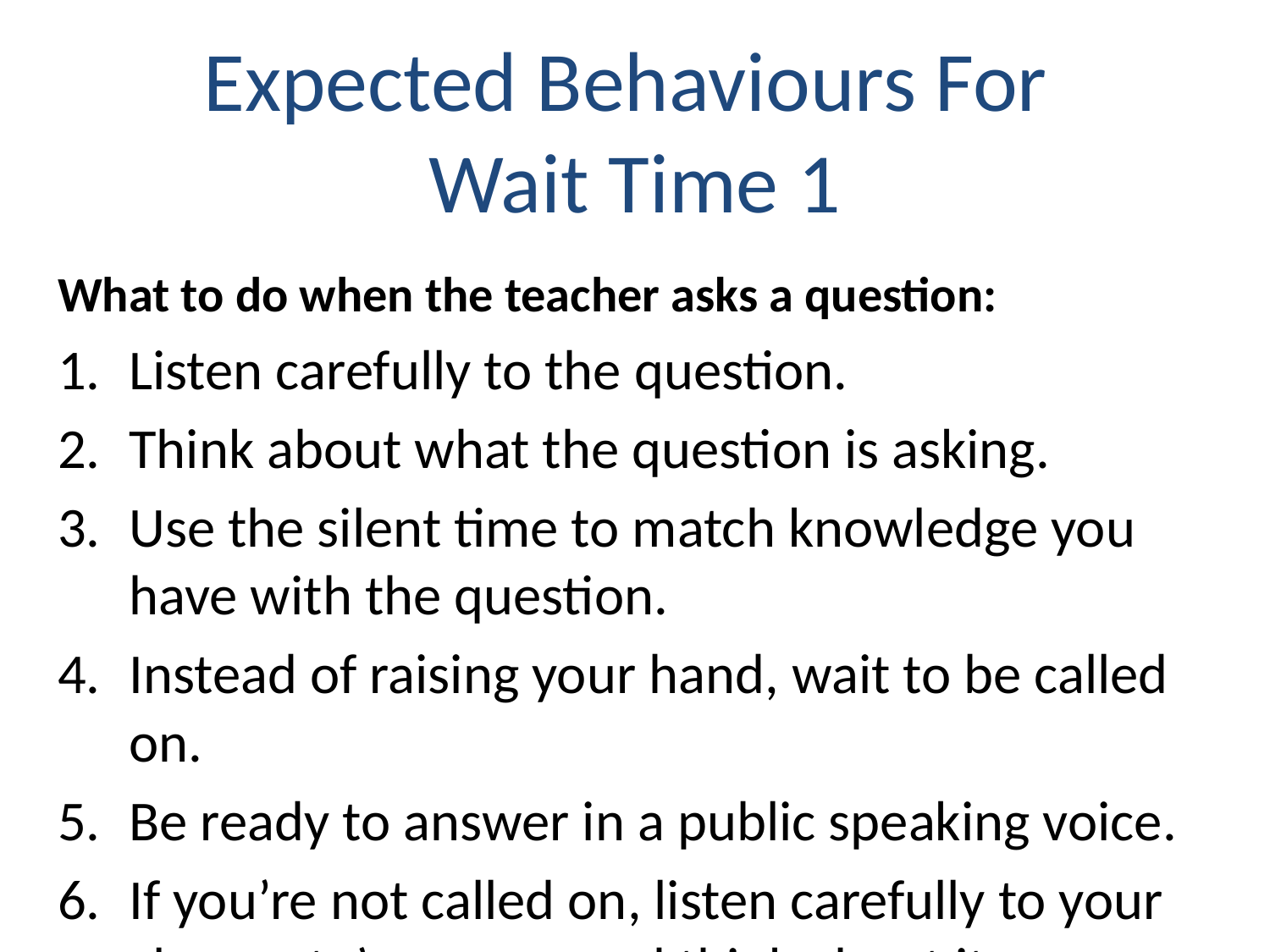

# Expected Behaviours For Wait Time 1
What to do when the teacher asks a question:
Listen carefully to the question.
Think about what the question is asking.
Use the silent time to match knowledge you have with the question.
Instead of raising your hand, wait to be called on.
Be ready to answer in a public speaking voice.
If you’re not called on, listen carefully to your classmate’s answer and think about it.